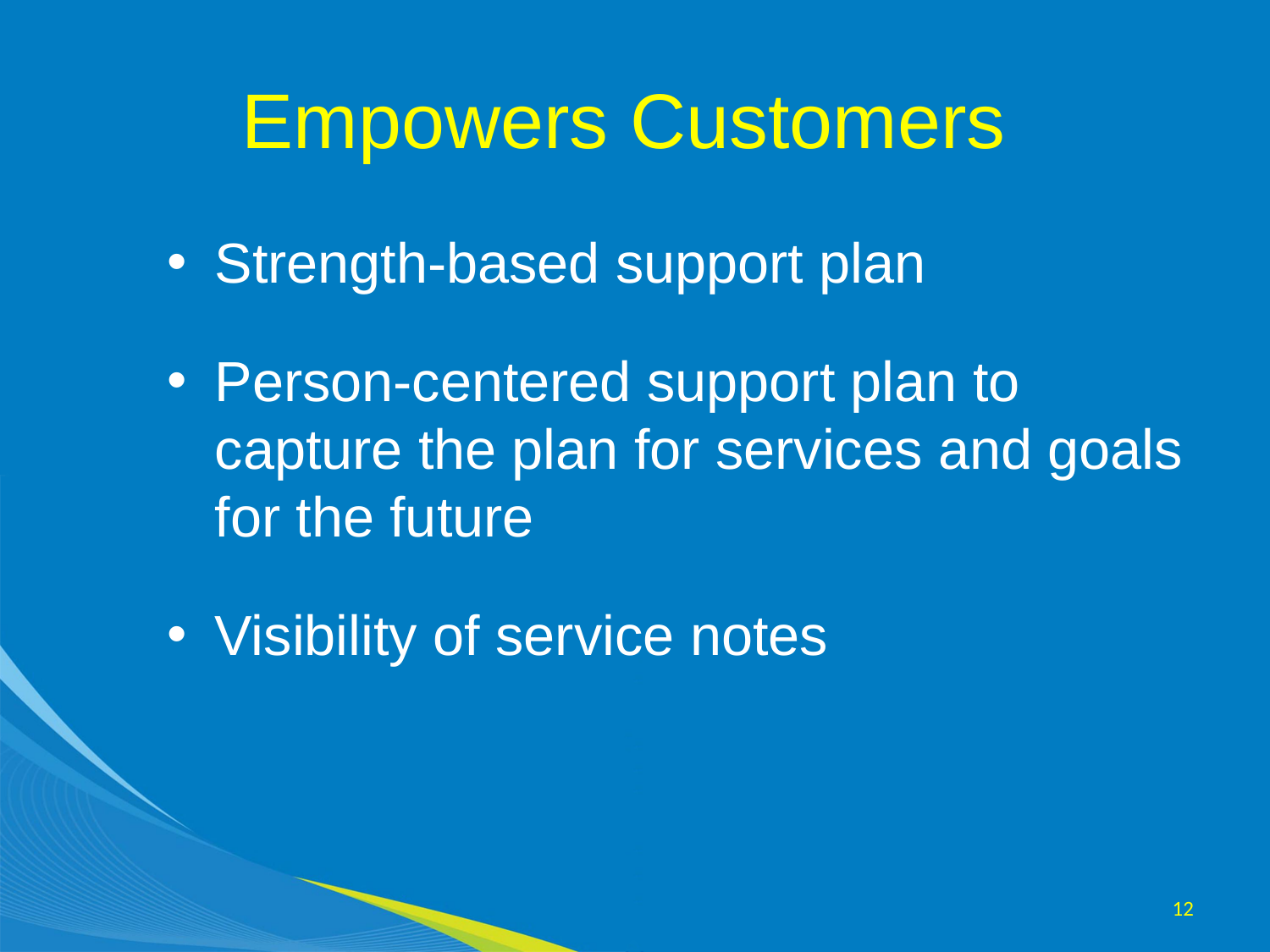

# Empowers Customers

Strength-based support plan

Person-centered support plan to capture the plan for services and goals for the future

Visibility of service notes

12